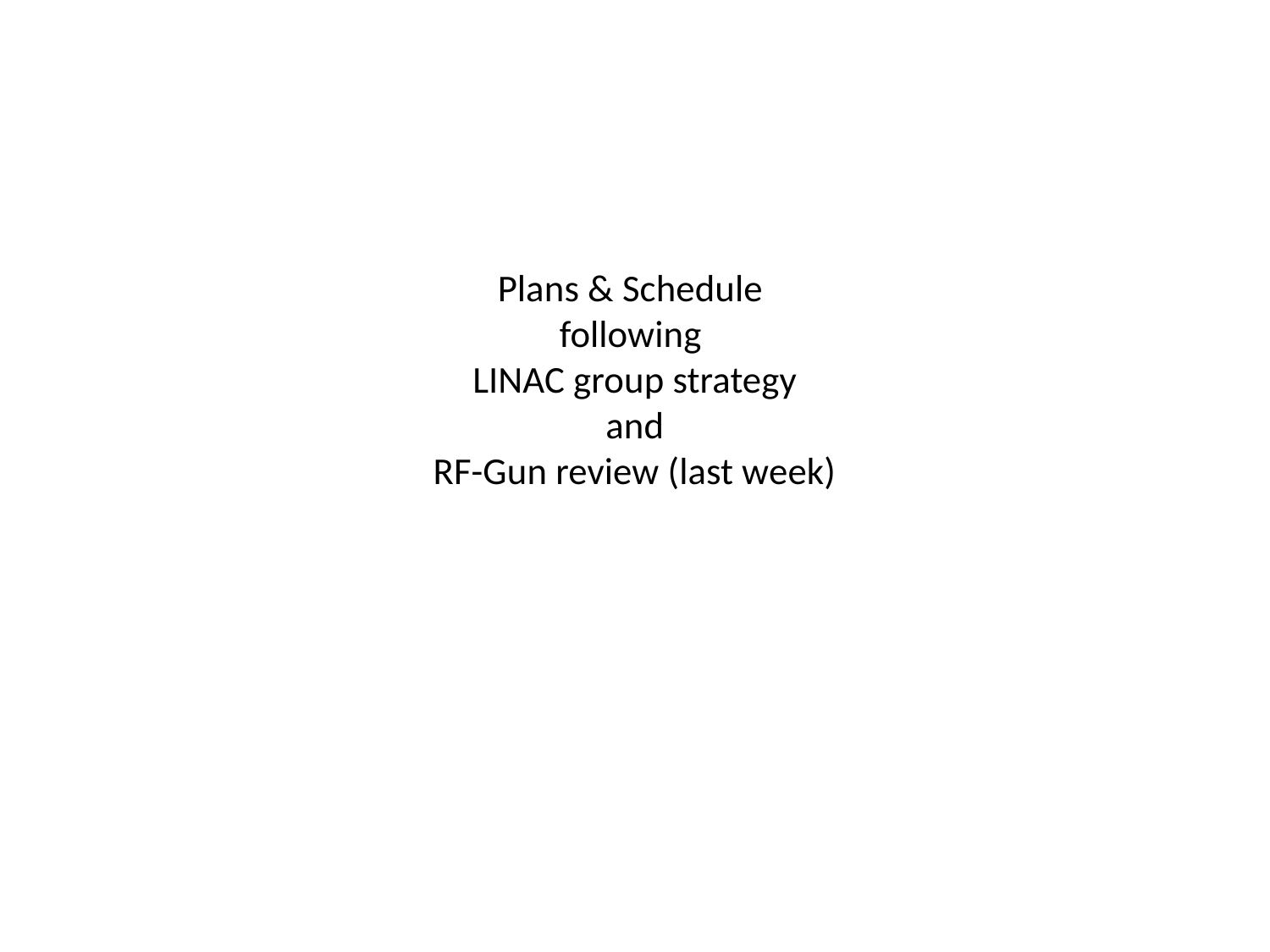

# Plans & Schedule following LINAC group strategy and RF-Gun review (last week)